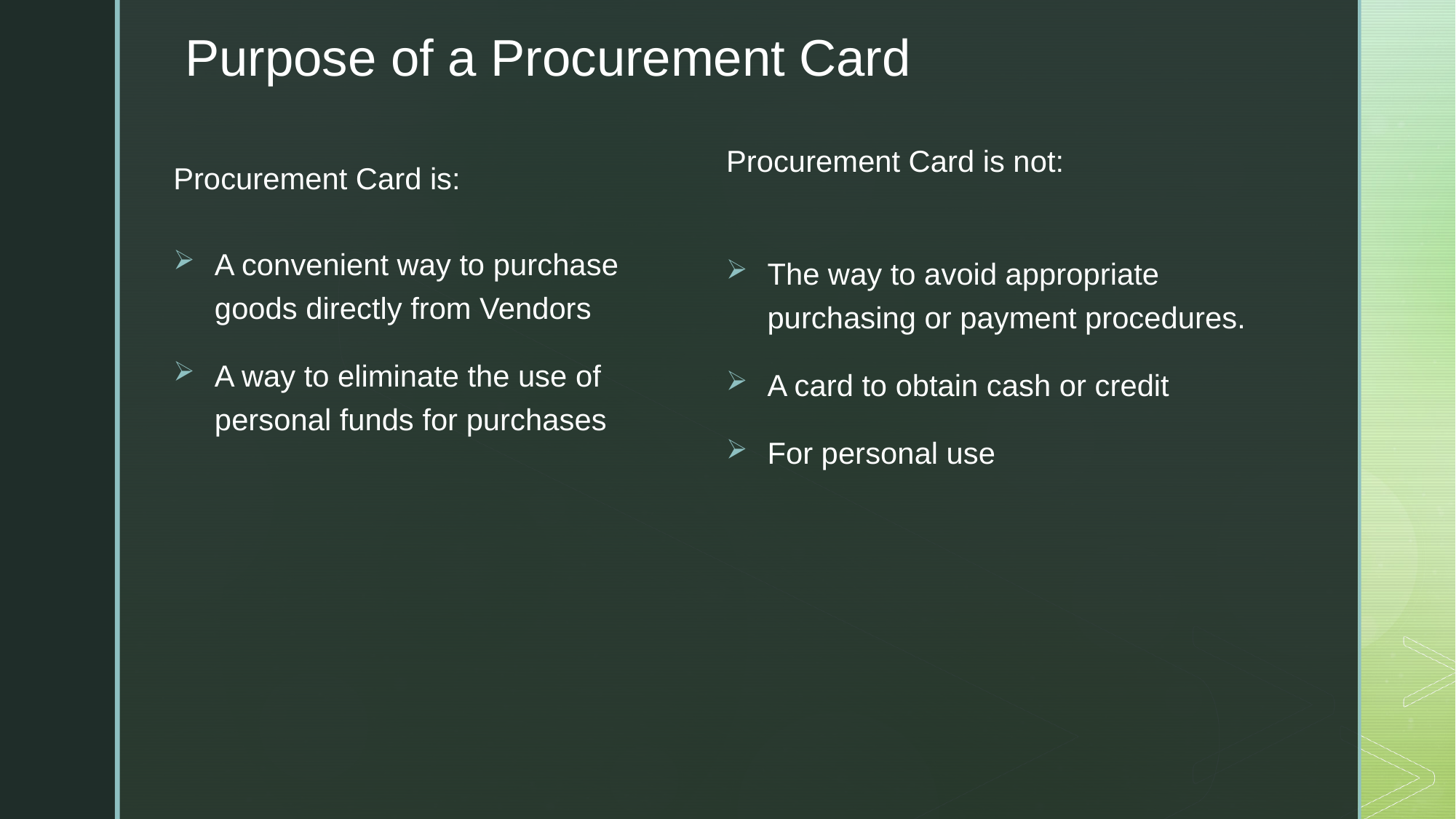

Purpose of a Procurement Card

Procurement Card is not:
Procurement Card is:

A convenient way to purchase  goods directly from Vendors
A way to eliminate the use of personal funds for purchases

The way to avoid appropriate purchasing or payment procedures.
A card to obtain cash or credit
For personal use